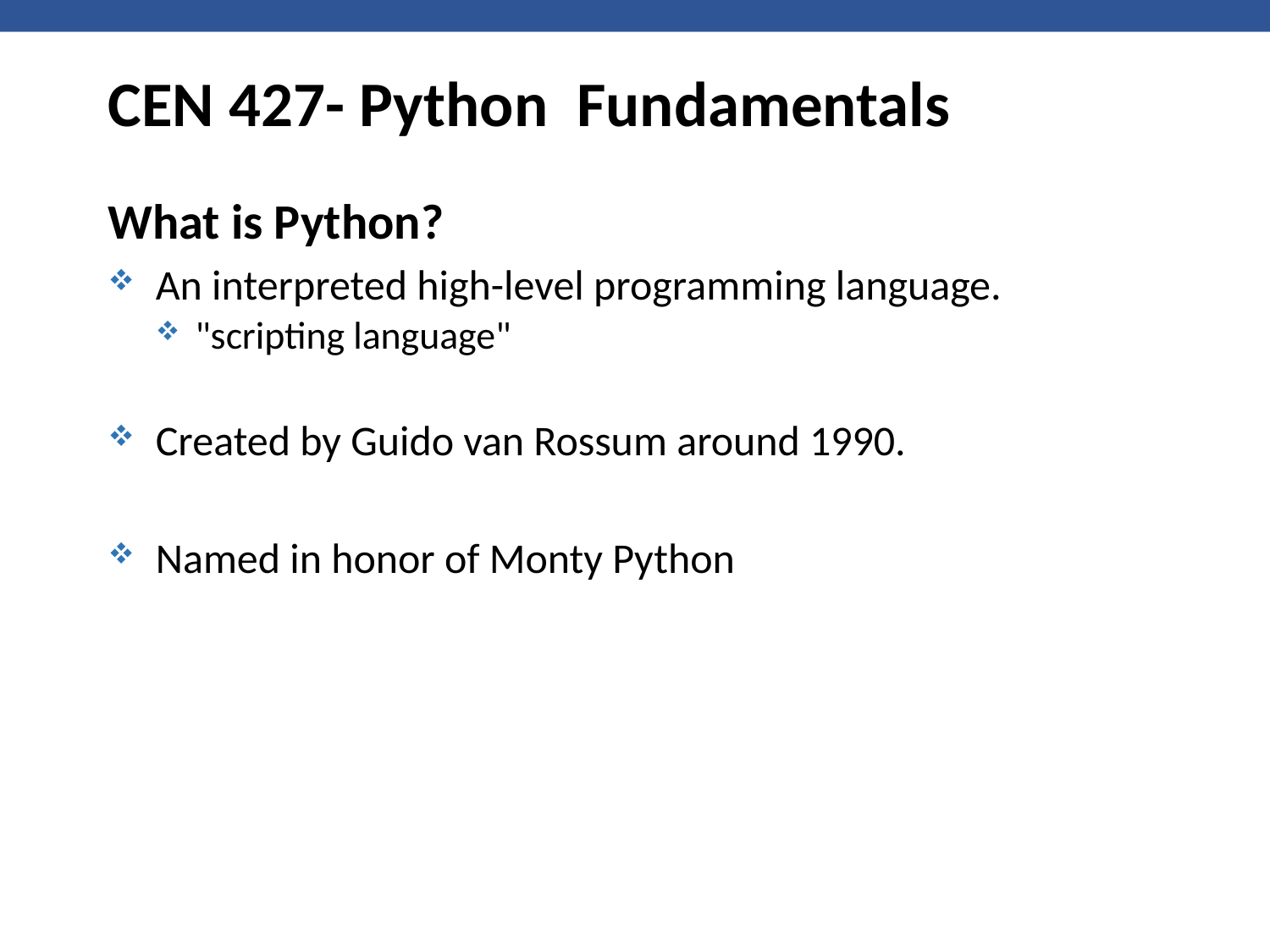

# CEN 427- Python  Fundamentals
What is Python?
An interpreted high-level programming language.
"scripting language"

Created by Guido van Rossum around 1990.

Named in honor of Monty Python

2